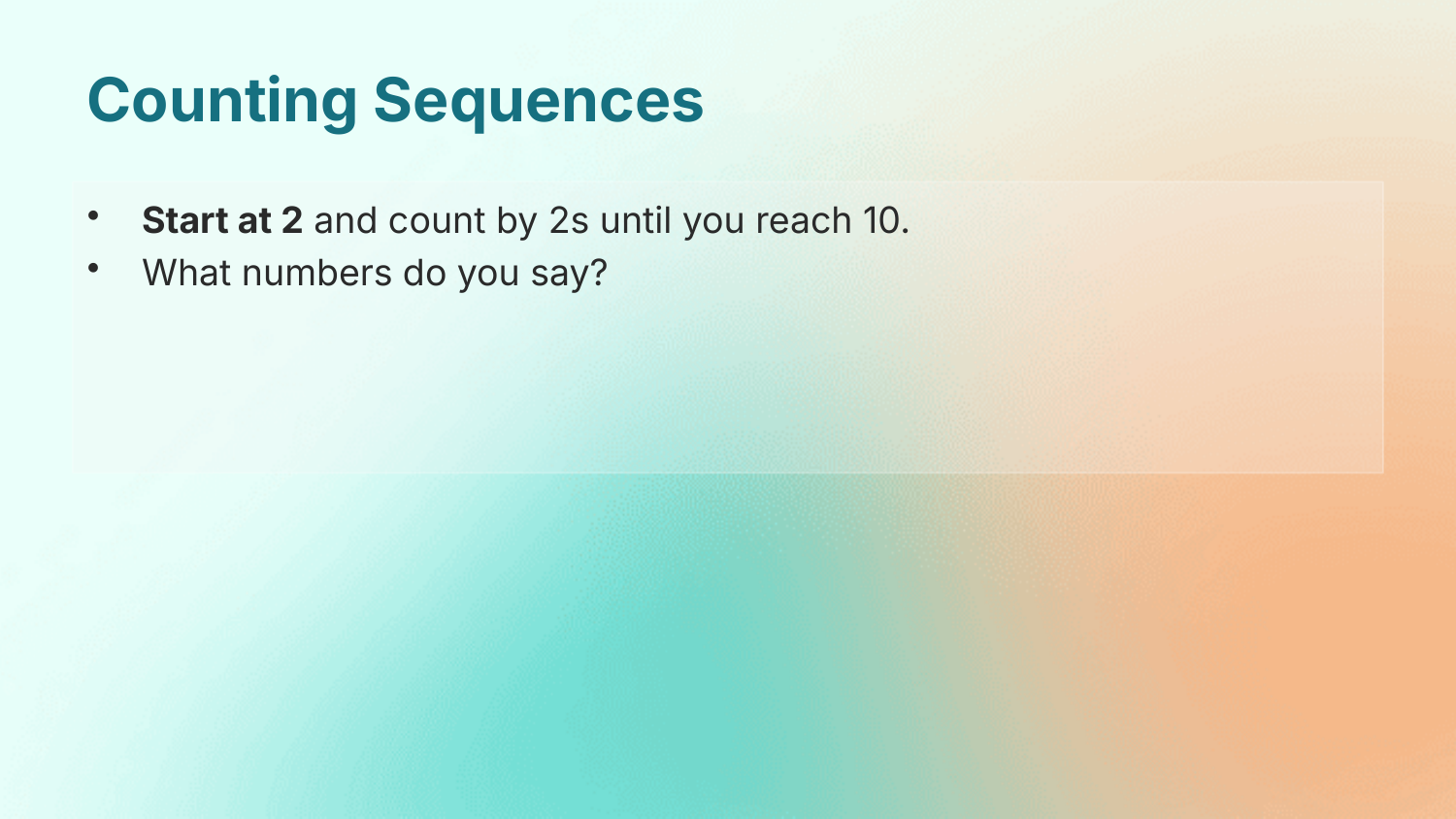

Counting Sequences
Start at 2 and count by 2s until you reach 10.
What numbers do you say?